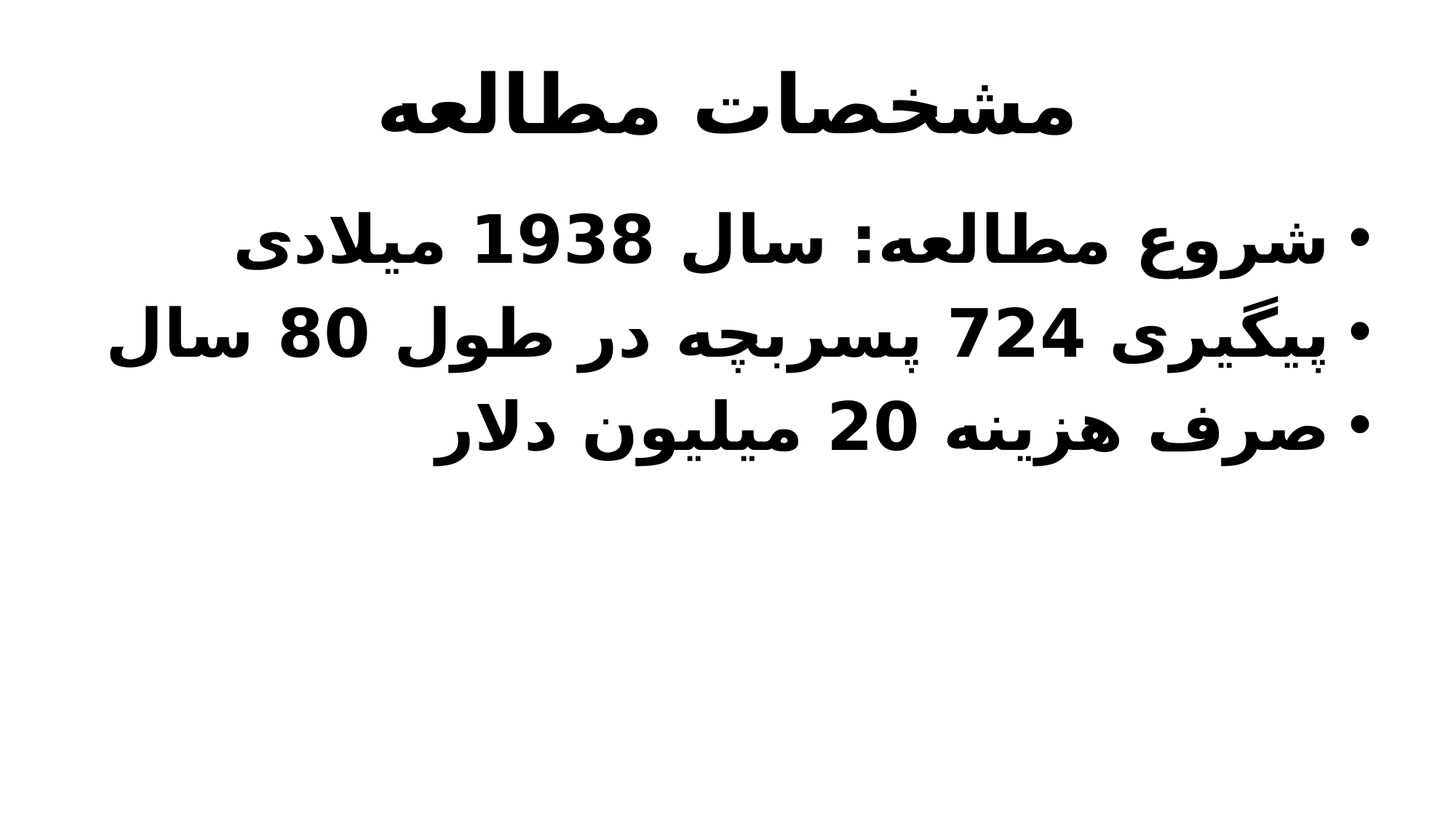

# مشخصات مطالعه
شروع مطالعه: سال 1938 میلادی
پیگیری 724 پسربچه در طول 80 سال
صرف هزینه 20 میلیون دلار